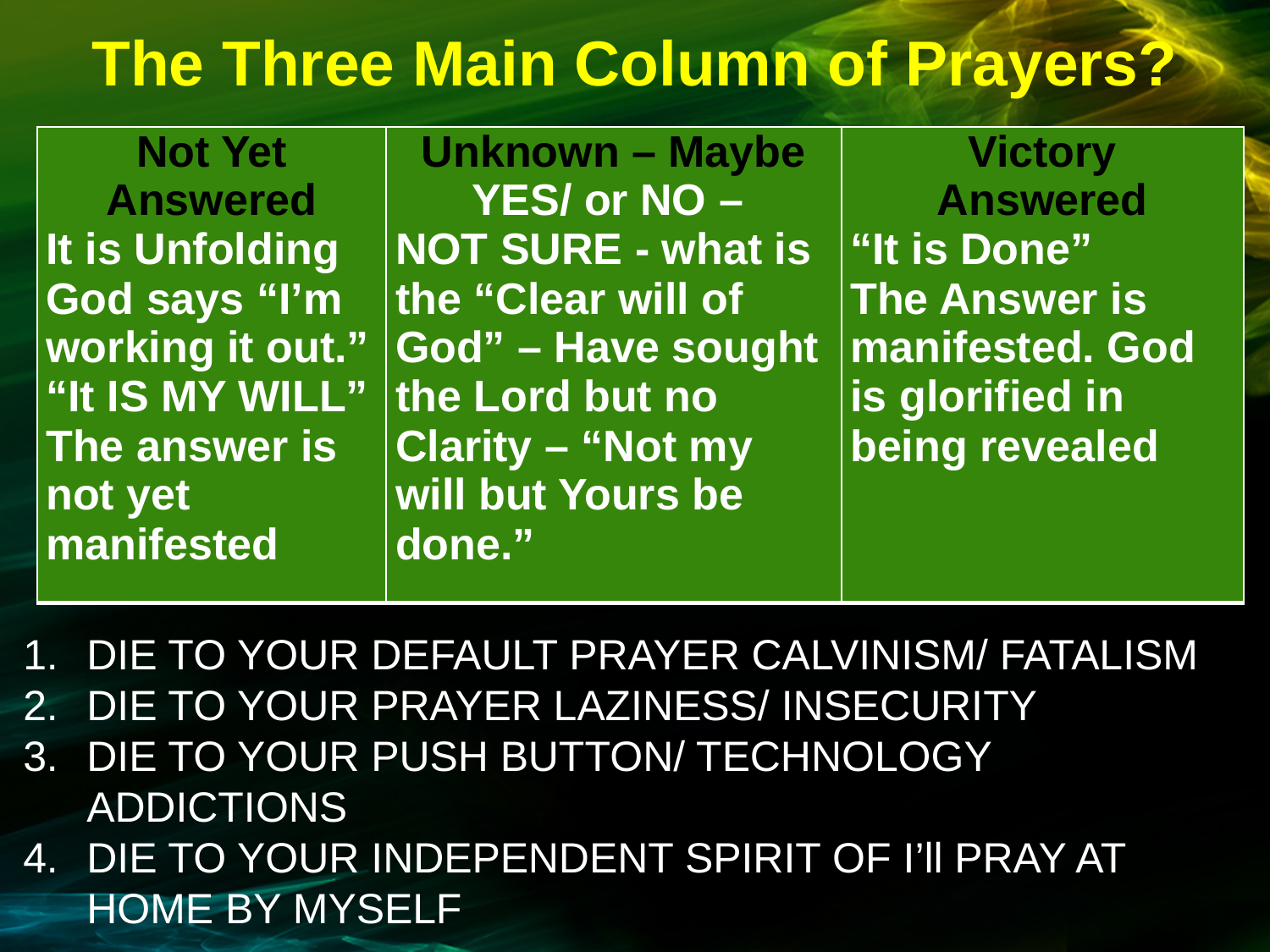

The Three Main Column of Prayers?
| Not Yet Answered It is Unfolding God says “I’m working it out.” “It IS MY WILL” The answer is not yet manifested | Unknown – Maybe YES/ or NO – NOT SURE - what is the “Clear will of God” – Have sought the Lord but no Clarity – “Not my will but Yours be done.” | Victory Answered “It is Done” The Answer is manifested. God is glorified in being revealed |
| --- | --- | --- |
DIE TO YOUR DEFAULT PRAYER CALVINISM/ FATALISM
DIE TO YOUR PRAYER LAZINESS/ INSECURITY
DIE TO YOUR PUSH BUTTON/ TECHNOLOGY ADDICTIONS
DIE TO YOUR INDEPENDENT SPIRIT OF I’ll PRAY AT HOME BY MYSELF